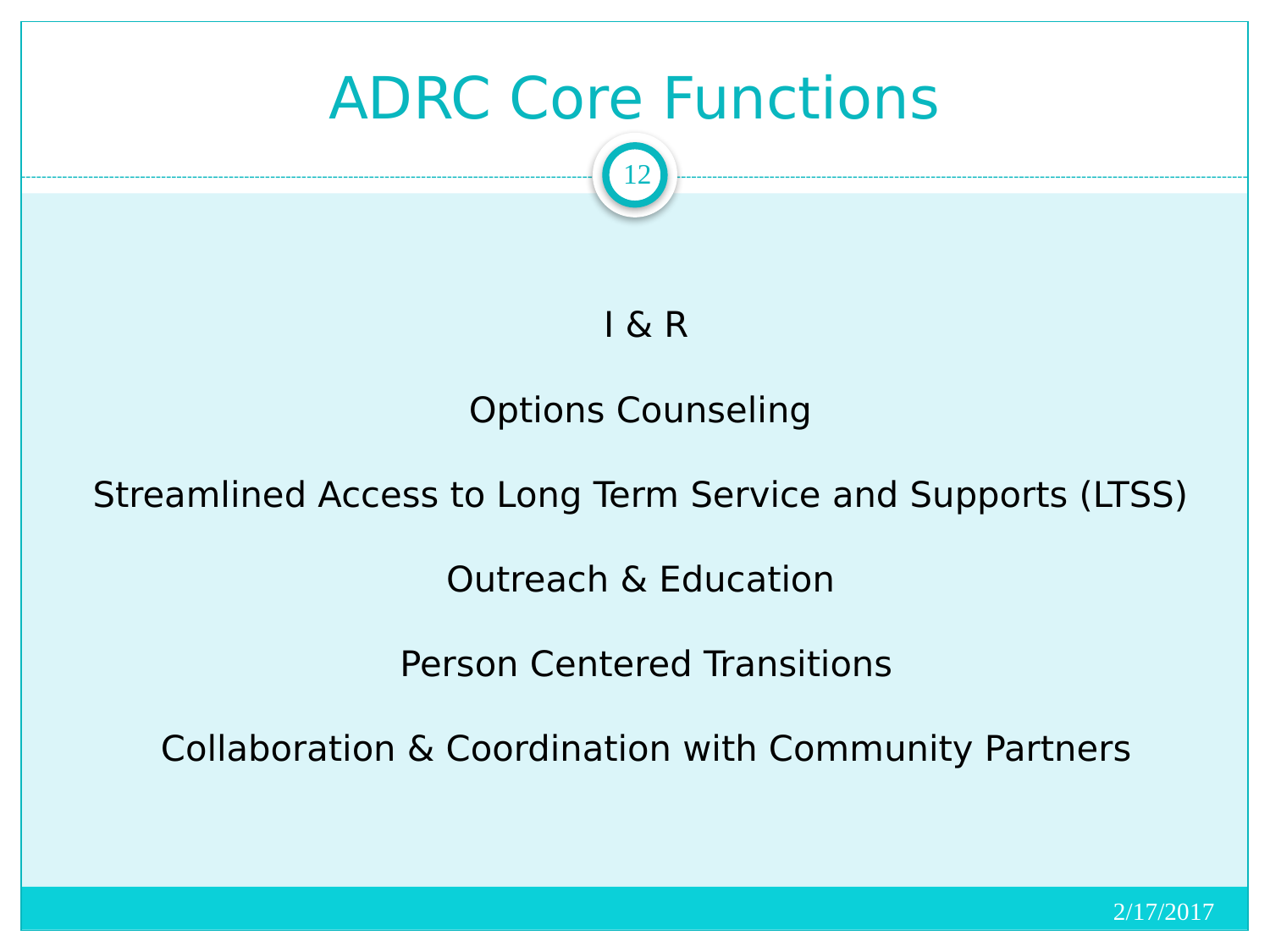

# ADRC Core Functions
12
  I & R
 Options Counseling
 Streamlined Access to Long Term Service and Supports (LTSS)
  Outreach & Education
  Person Centered Transitions
  Collaboration & Coordination with Community Partners
2/17/2017